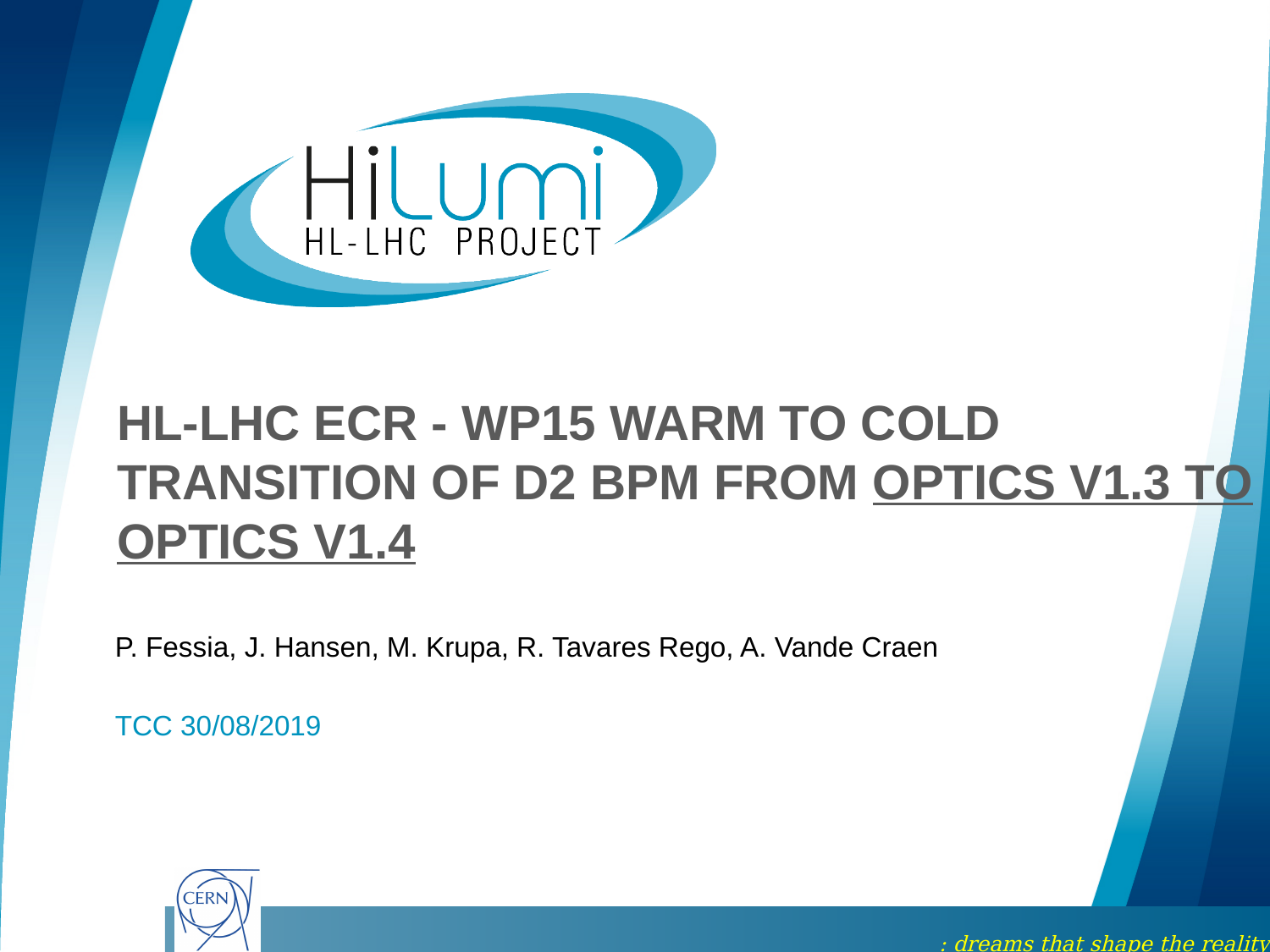

# HL-LHC ECR - WP15 WARM TO COLD TRANSITION OF D2 BPM FROM OPTICS V1.3 TO OPTICS V1.4

P. Fessia, J. Hansen, M. Krupa, R. Tavares Rego, A. Vande Craen

TCC 30/08/2019